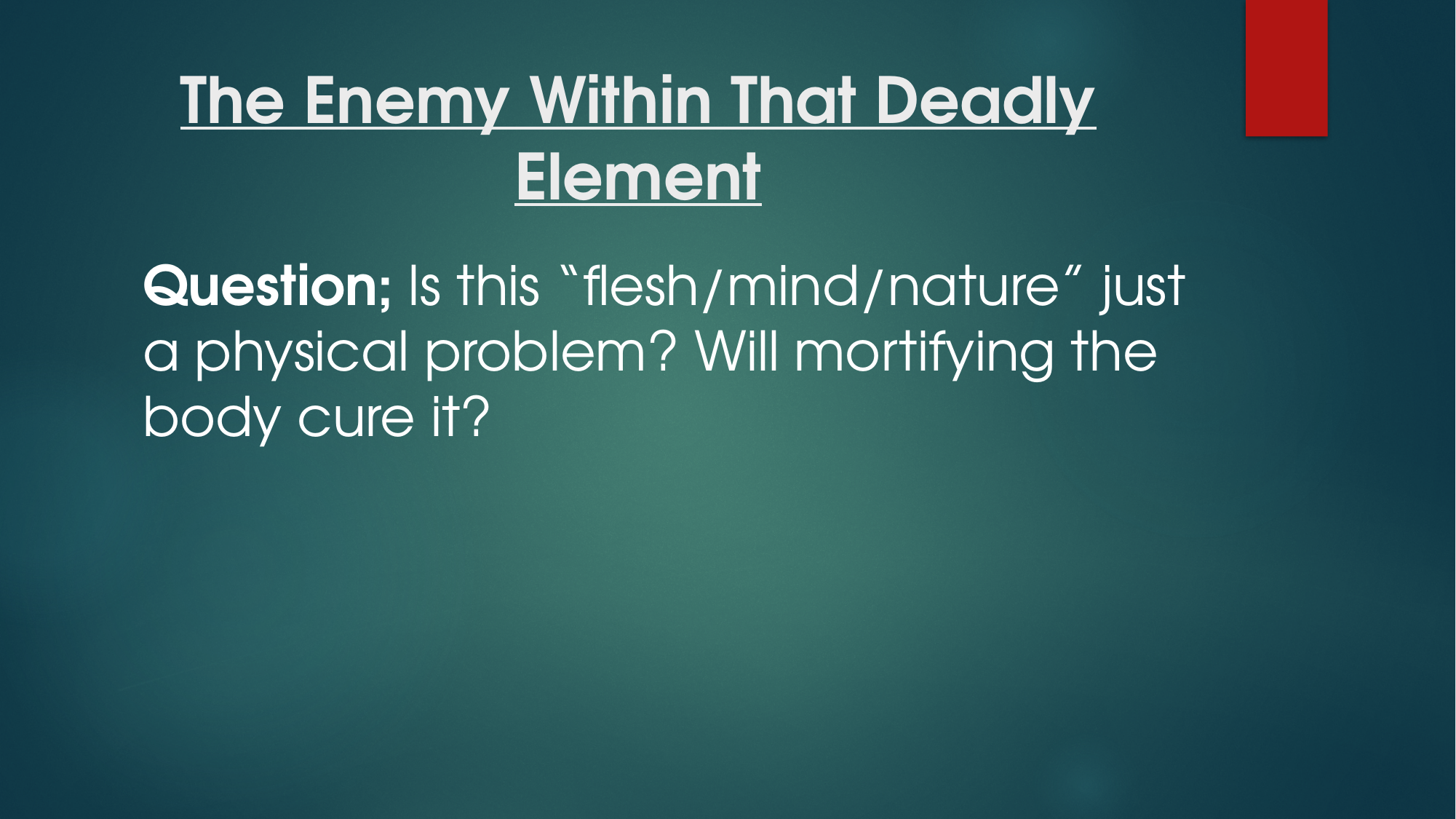

# The Enemy Within That Deadly Element

Question; Is this “flesh/mind/nature” just a physical problem? Will mortifying the body cure it?